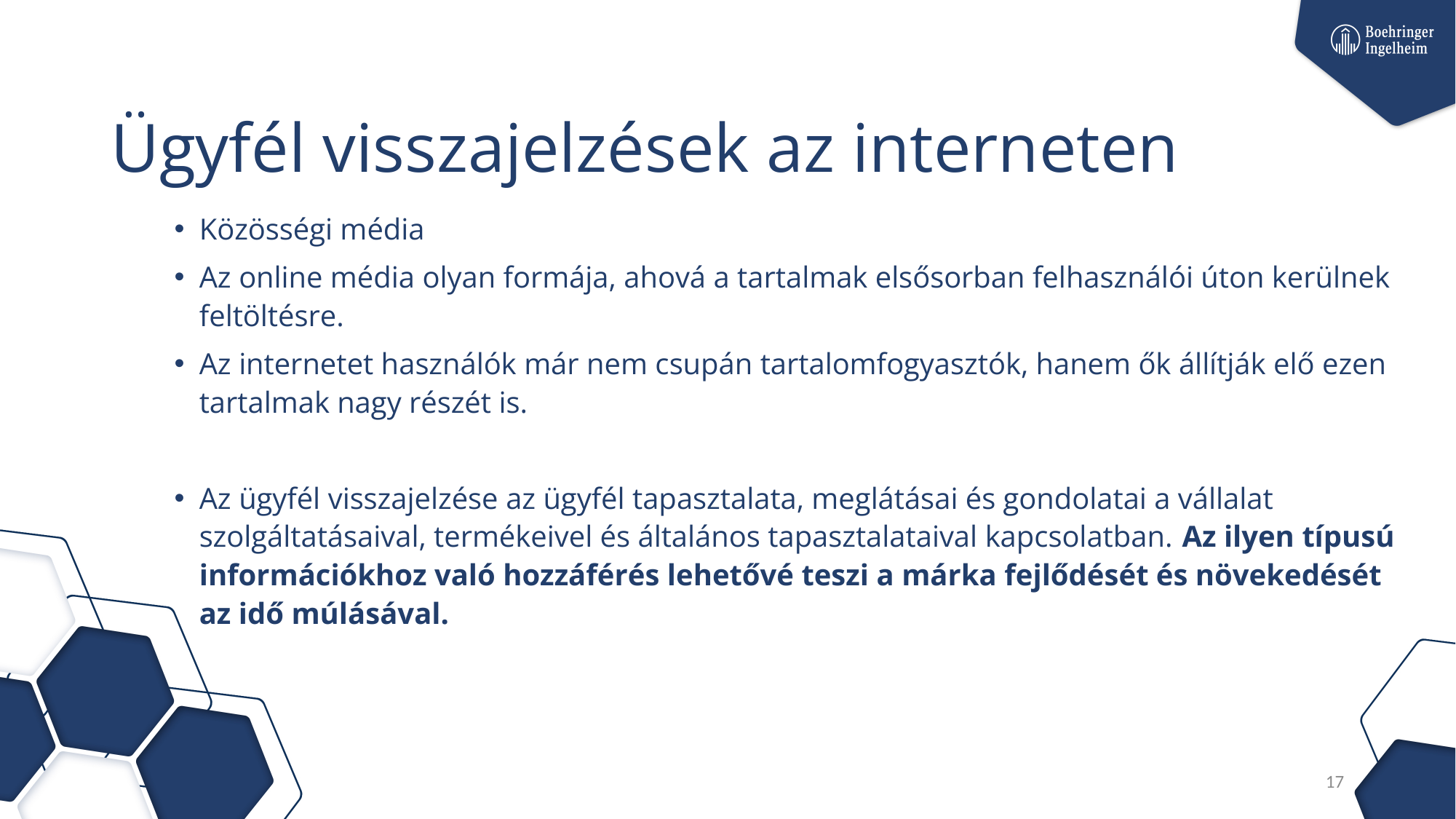

# Ügyfél visszajelzések az interneten
Közösségi média
Az online média olyan formája, ahová a tartalmak elsősorban felhasználói úton kerülnek feltöltésre.
Az internetet használók már nem csupán tartalomfogyasztók, hanem ők állítják elő ezen tartalmak nagy részét is.

Az ügyfél visszajelzése az ügyfél tapasztalata, meglátásai és gondolatai a vállalat szolgáltatásaival, termékeivel és általános tapasztalataival kapcsolatban. Az ilyen típusú információkhoz való hozzáférés lehetővé teszi a márka fejlődését és növekedését az idő múlásával.

17